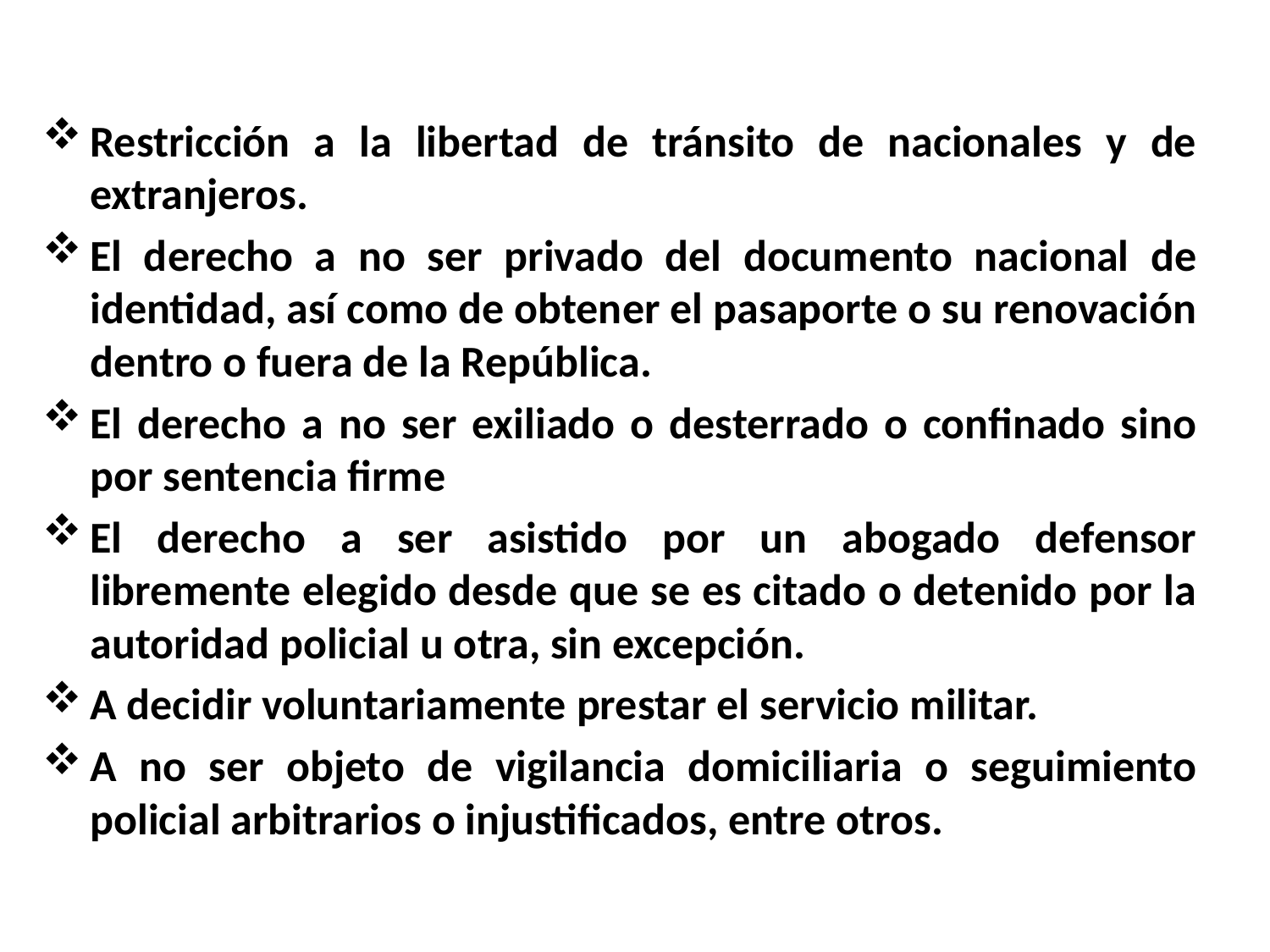

Restricción a la libertad de tránsito de nacionales y de extranjeros.
El derecho a no ser privado del documento nacional de identidad, así como de obtener el pasaporte o su renovación dentro o fuera de la República.
El derecho a no ser exiliado o desterrado o confinado sino por sentencia firme
El derecho a ser asistido por un abogado defensor libremente elegido desde que se es citado o detenido por la autoridad policial u otra, sin excepción.
A decidir voluntariamente prestar el servicio militar.
A no ser objeto de vigilancia domiciliaria o seguimiento policial arbitrarios o injustificados, entre otros.